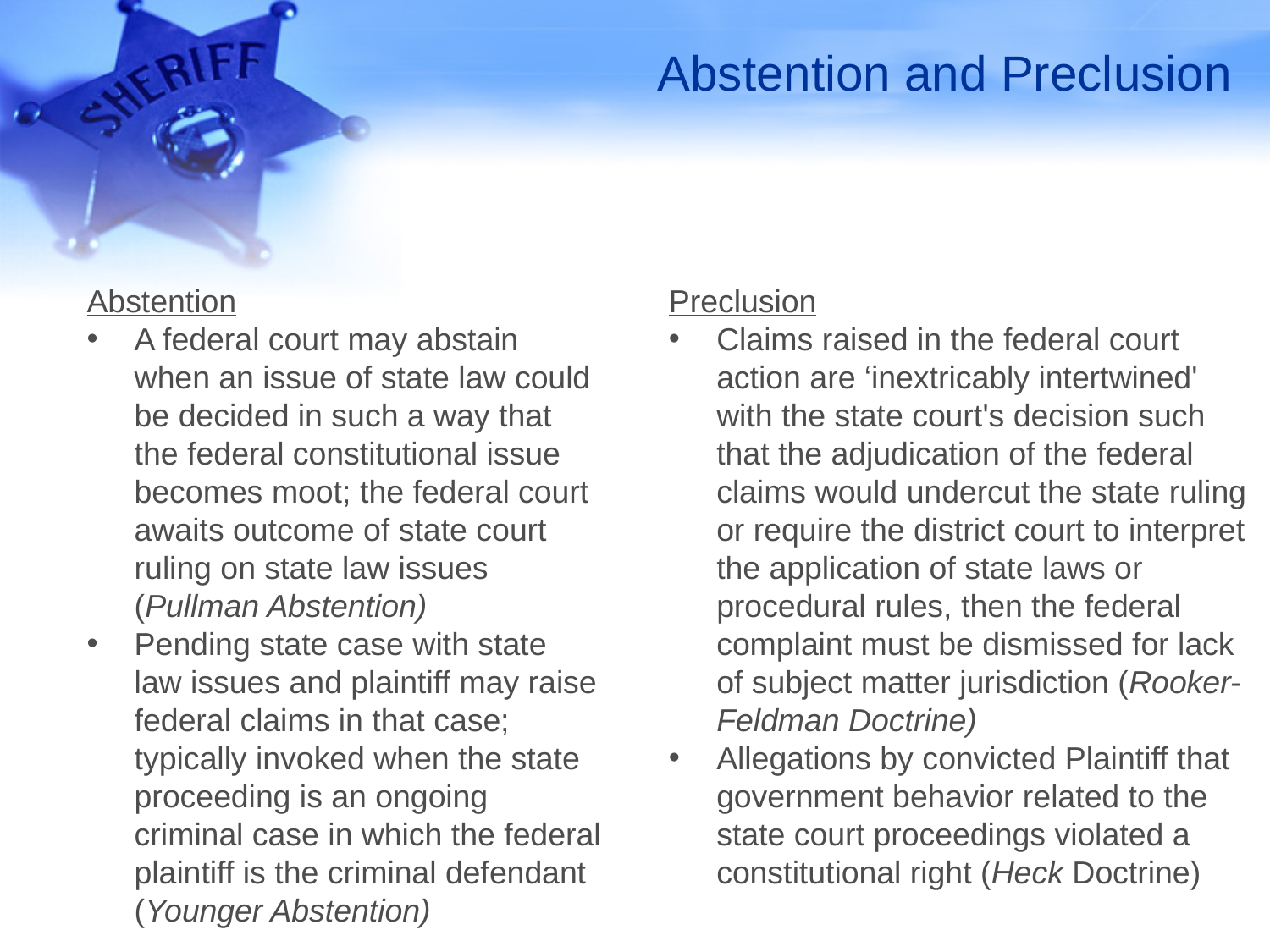

# Abstention and Preclusion
Abstention
A federal court may abstain when an issue of state law could be decided in such a way that the federal constitutional issue becomes moot; the federal court awaits outcome of state court ruling on state law issues (Pullman Abstention)
Pending state case with state law issues and plaintiff may raise federal claims in that case; typically invoked when the state proceeding is an ongoing criminal case in which the federal plaintiff is the criminal defendant (Younger Abstention)
Preclusion
Claims raised in the federal court action are ‘inextricably intertwined' with the state court's decision such that the adjudication of the federal claims would undercut the state ruling or require the district court to interpret the application of state laws or procedural rules, then the federal complaint must be dismissed for lack of subject matter jurisdiction (Rooker-Feldman Doctrine)
Allegations by convicted Plaintiff that government behavior related to the state court proceedings violated a constitutional right (Heck Doctrine)